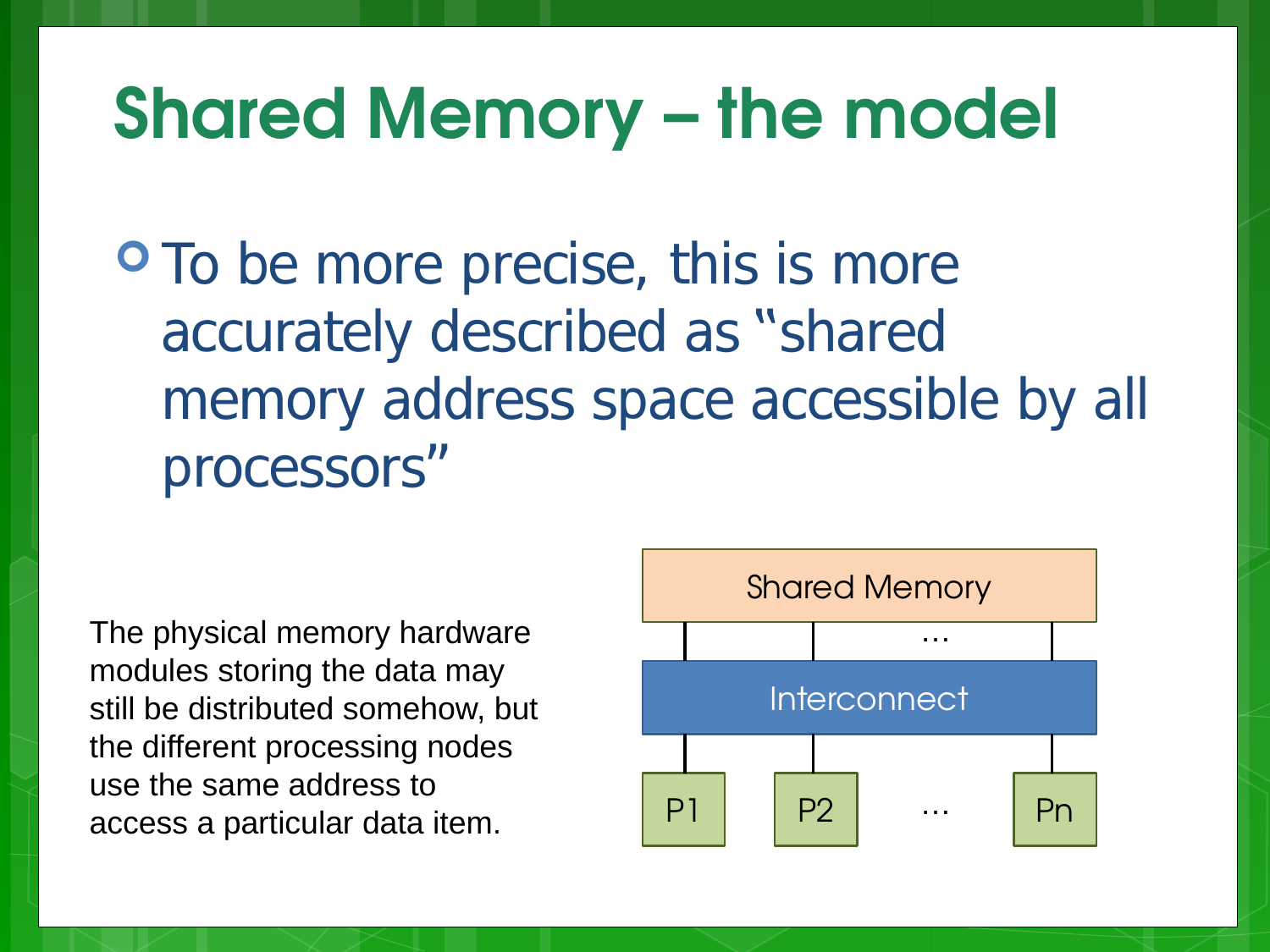

# Shared Memory – the model
To be more precise, this is more accurately described as “shared memory address space accessible by all processors”
Shared Memory
…
The physical memory hardware modules storing the data may still be distributed somehow, but the different processing nodes use the same address to access a particular data item.
Interconnect
P1
P2
Pn
…